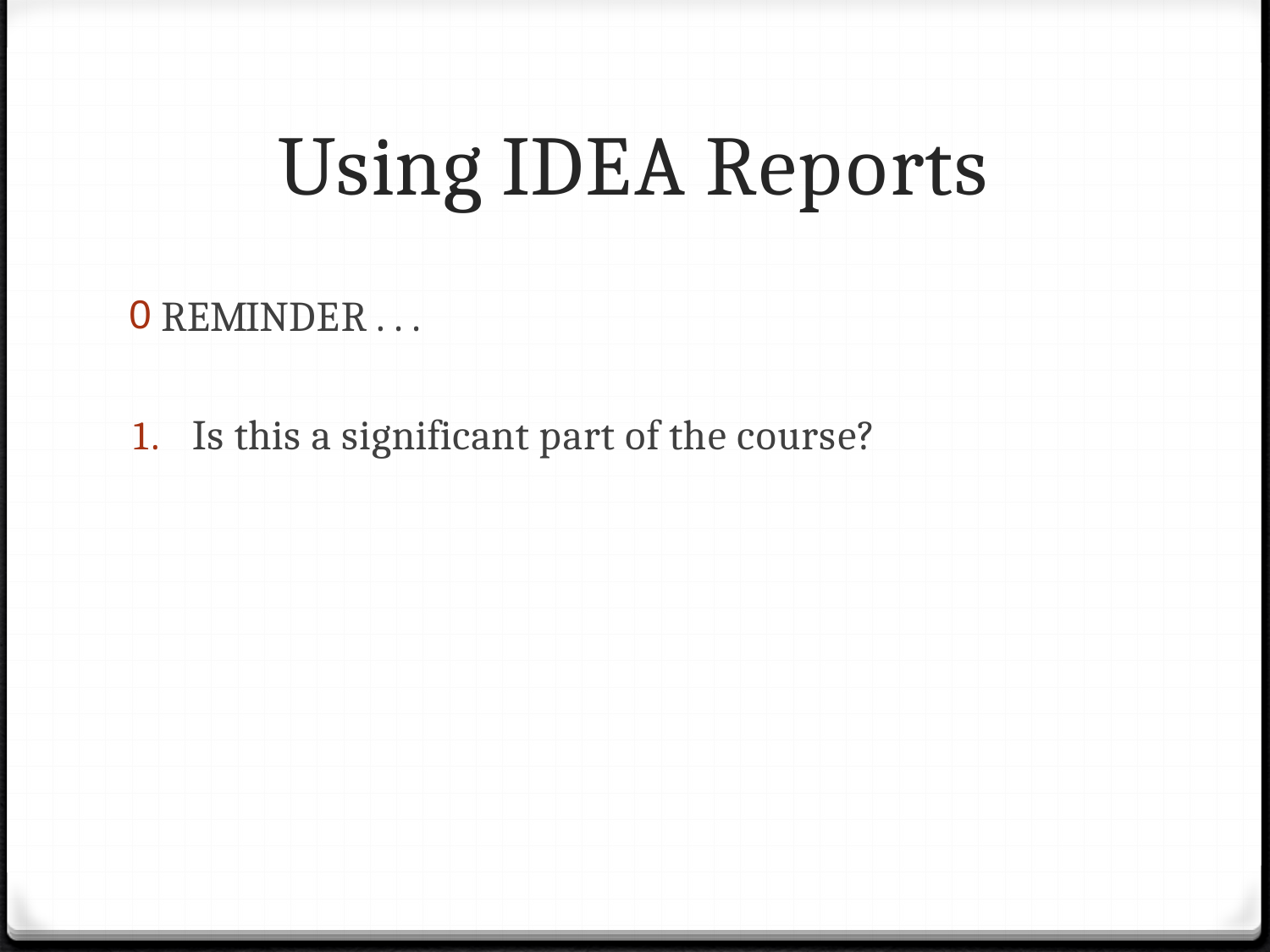

# Using IDEA Reports
REMINDER . . .

Is this a significant part of the course?